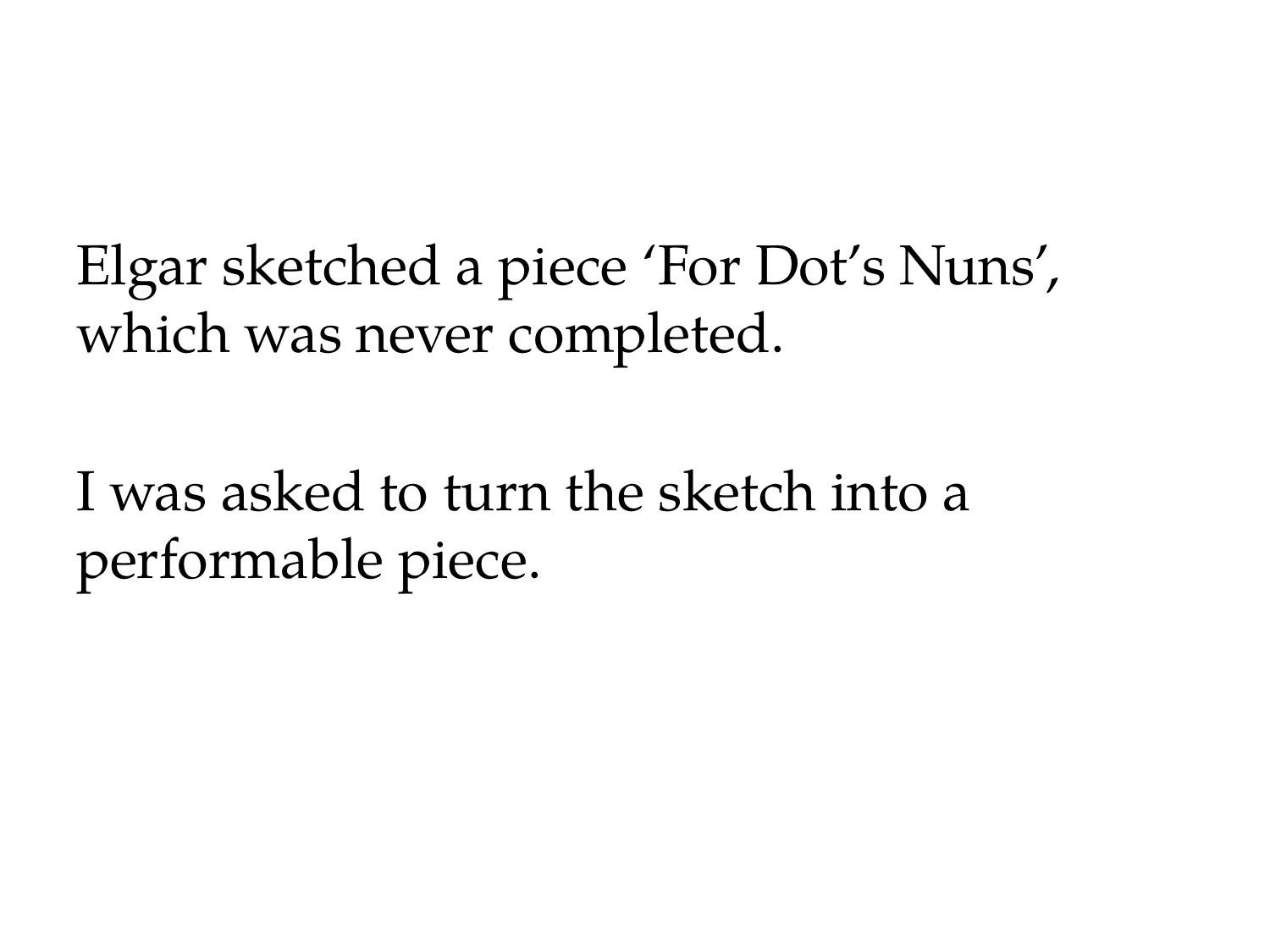

#
Elgar sketched a piece ‘For Dot’s Nuns’, which was never completed.

I was asked to turn the sketch into a performable piece.